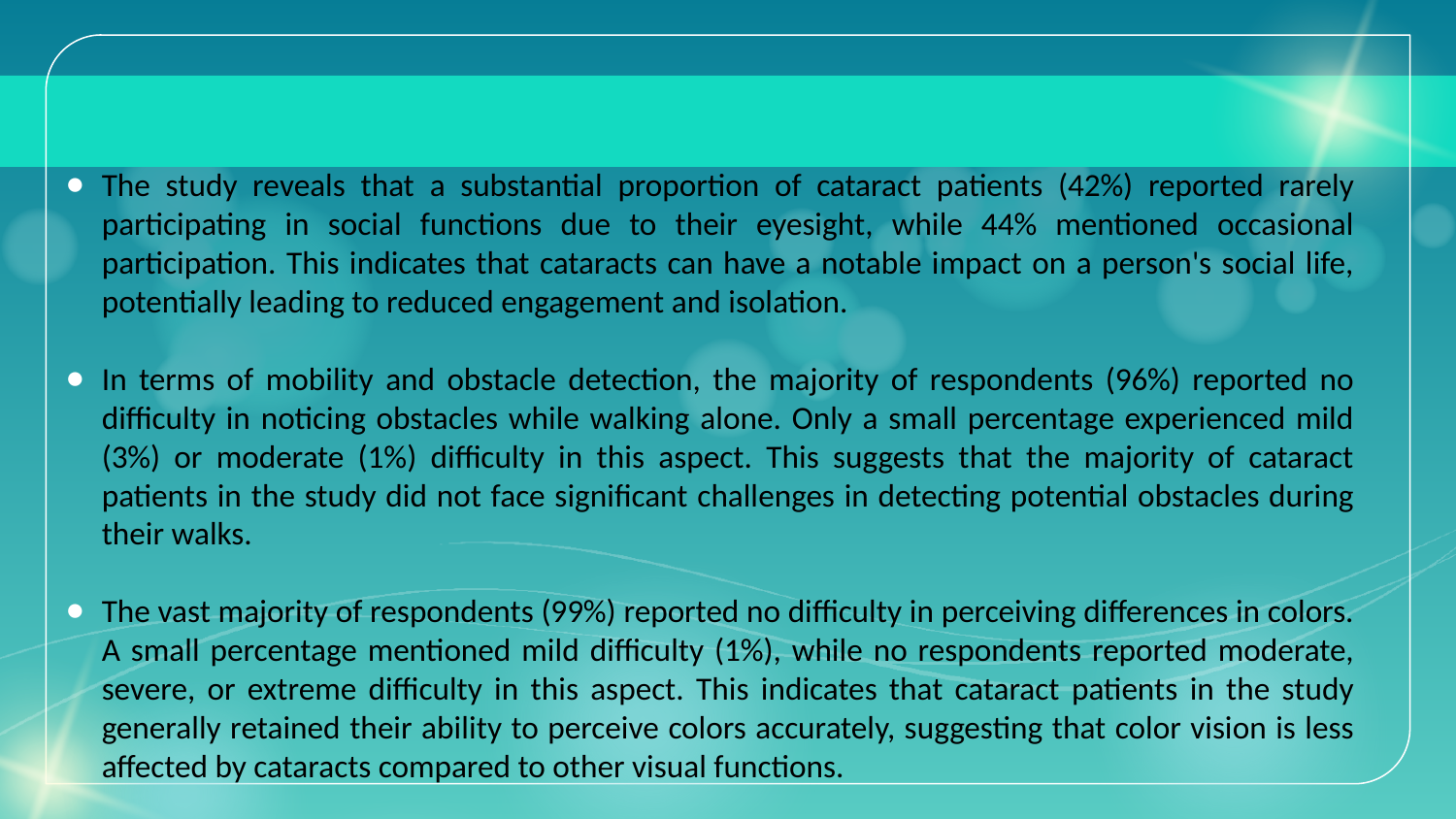

The study reveals that a substantial proportion of cataract patients (42%) reported rarely participating in social functions due to their eyesight, while 44% mentioned occasional participation. This indicates that cataracts can have a notable impact on a person's social life, potentially leading to reduced engagement and isolation.

In terms of mobility and obstacle detection, the majority of respondents (96%) reported no difficulty in noticing obstacles while walking alone. Only a small percentage experienced mild (3%) or moderate (1%) difficulty in this aspect. This suggests that the majority of cataract patients in the study did not face significant challenges in detecting potential obstacles during their walks.

The vast majority of respondents (99%) reported no difficulty in perceiving differences in colors. A small percentage mentioned mild difficulty (1%), while no respondents reported moderate, severe, or extreme difficulty in this aspect. This indicates that cataract patients in the study generally retained their ability to perceive colors accurately, suggesting that color vision is less affected by cataracts compared to other visual functions.